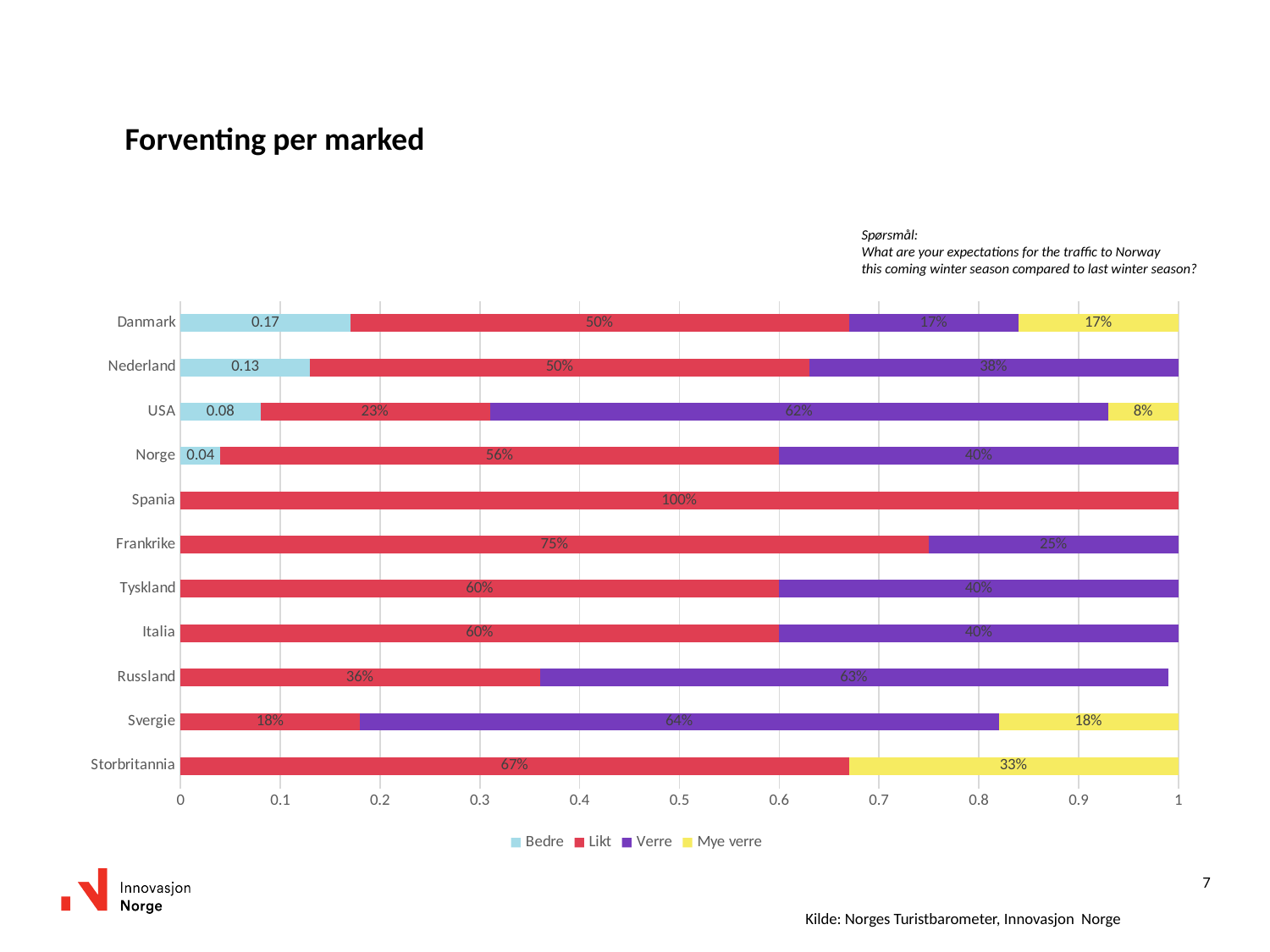

7
# Forventing per marked
Spørsmål:
What are your expectations for the traffic to Norway
this coming winter season compared to last winter season?

### Chart

| Category | Bedre | Likt | Verre | Mye verre |
|---|---|---|---|---|
| Storbritannia | None | 0.67 | None | 0.33 |
| Svergie | None | 0.18 | 0.64 | 0.18 |
|  Russland | None | 0.36 | 0.63 | None |
| Italia | None | 0.6 | 0.4 | None |
| Tyskland | None | 0.6 | 0.4 | None |
| Frankrike | None | 0.75 | 0.25 | None |
|  Spania | None | 1.0 | None | None |
|  Norge | 0.04 | 0.56 | 0.4 | None |
| USA | 0.08 | 0.23 | 0.62 | 0.08 |
| Nederland | 0.13 | 0.5 | 0.38 | None |
| Danmark | 0.17 | 0.5 | 0.17 | 0.17 |
Kilde: Norges Turistbarometer, Innovasjon  Norge